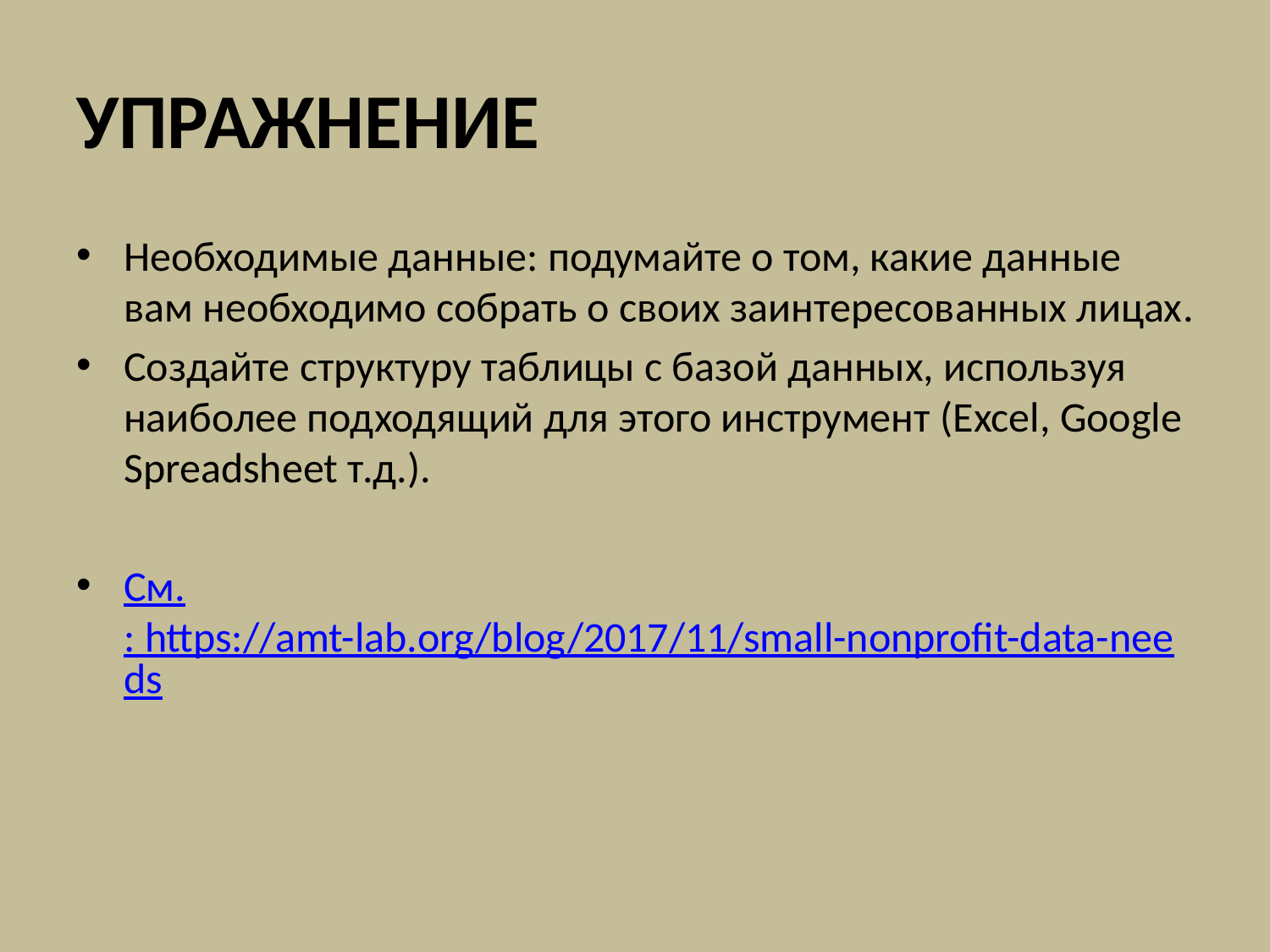

# УПРАЖНЕНИЕ
Необходимые данные: подумайте о том, какие данные вам необходимо собрать о своих заинтересованных лицах.
Создайте структуру таблицы с базой данных, используя наиболее подходящий для этого инструмент (Excel, Google Spreadsheet т.д.).

См.: https://amt-lab.org/blog/2017/11/small-nonprofit-data-needs